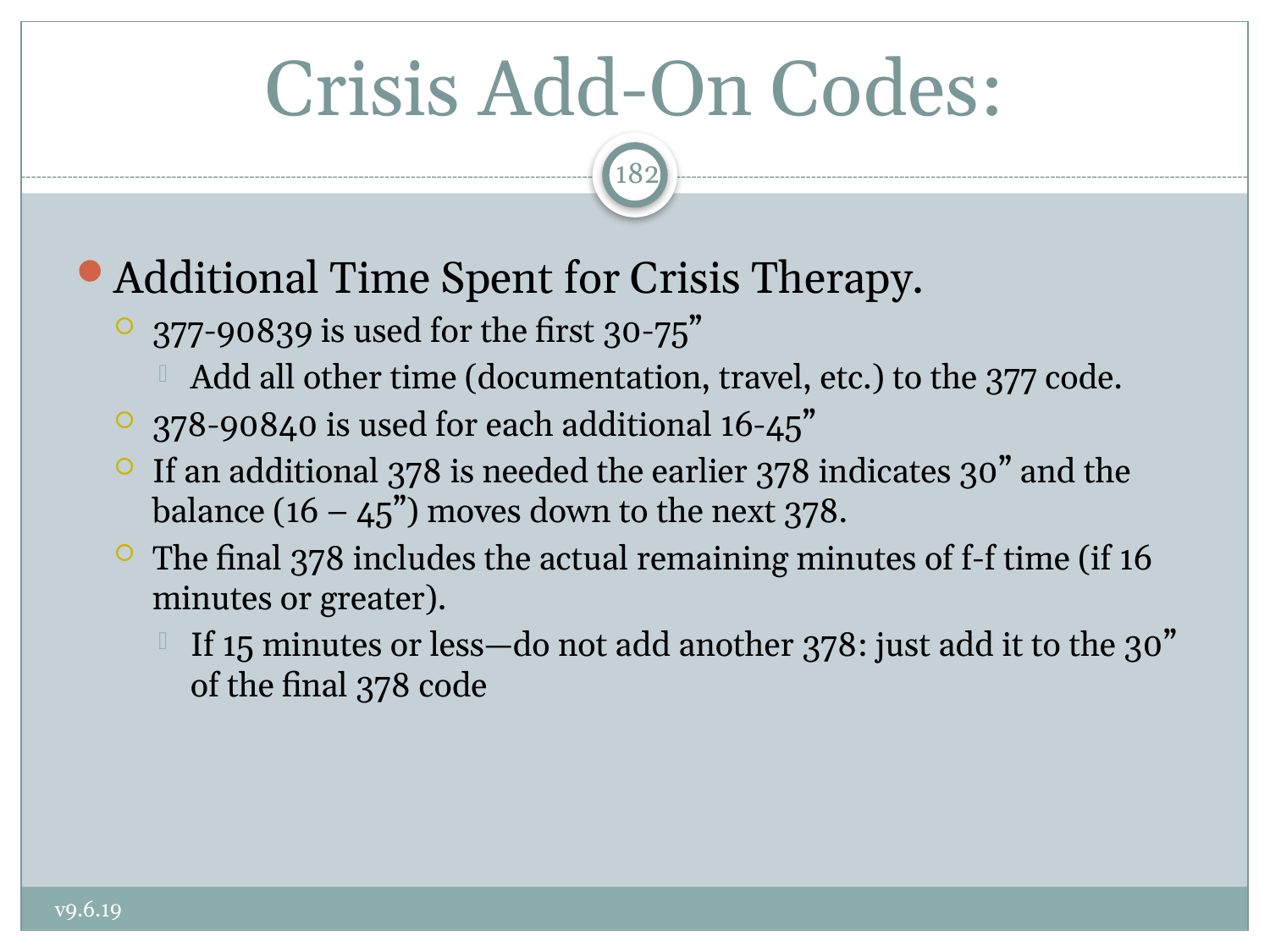

# Crisis Add-On Codes:
182
Additional Time Spent for Crisis Therapy.
377-90839 is used for the first 30-75”
Add all other time (documentation, travel, etc.) to the 377 code.
378-90840 is used for each additional 16-45”
If an additional 378 is needed the earlier 378 indicates 30” and the balance (16 – 45”) moves down to the next 378.
The final 378 includes the actual remaining minutes of f-f time (if 16 minutes or greater).
If 15 minutes or less—do not add another 378: just add it to the 30” of the final 378 code

v9.6.19